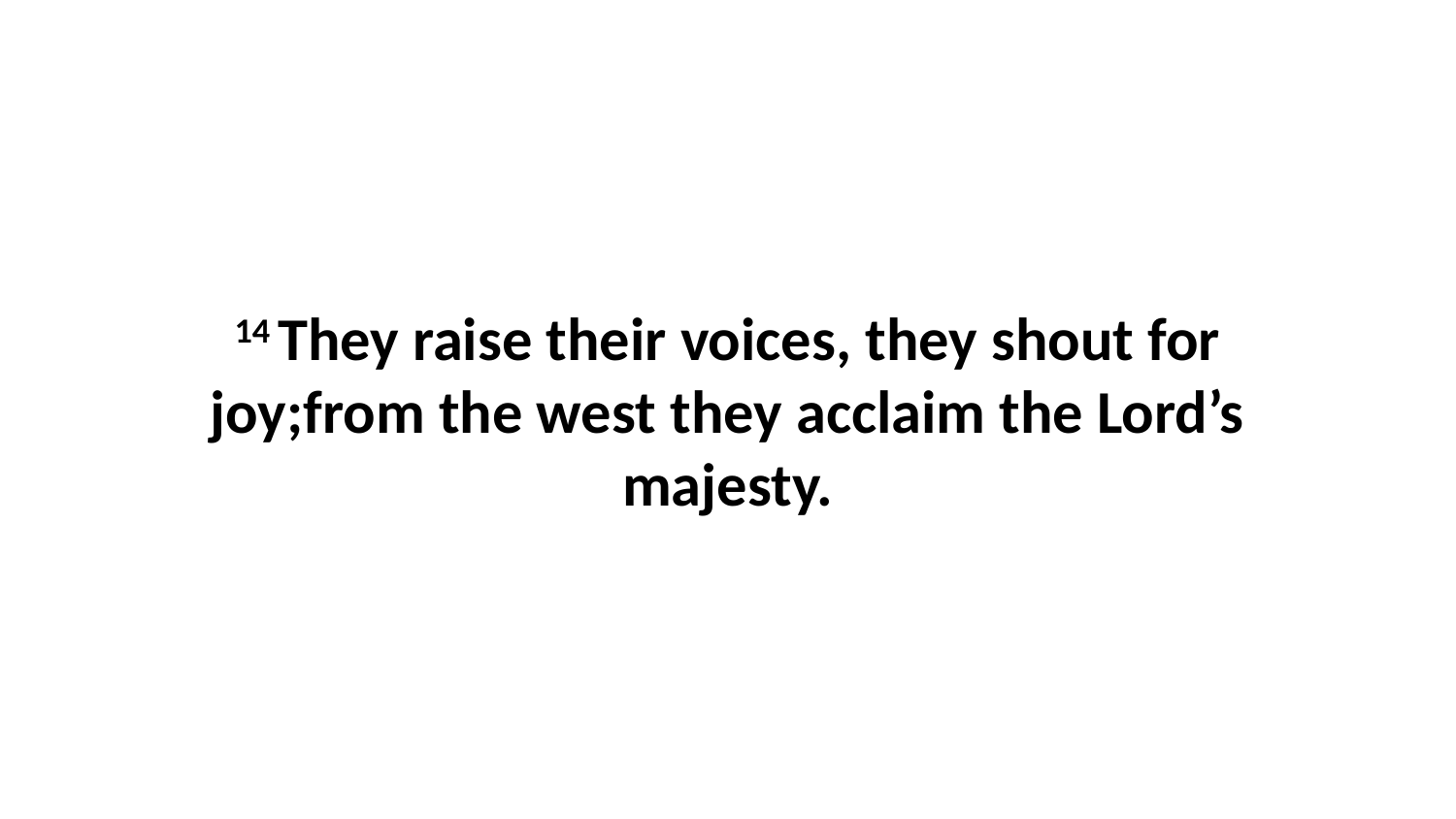

14 They raise their voices, they shout for joy;from the west they acclaim the Lord’s majesty.